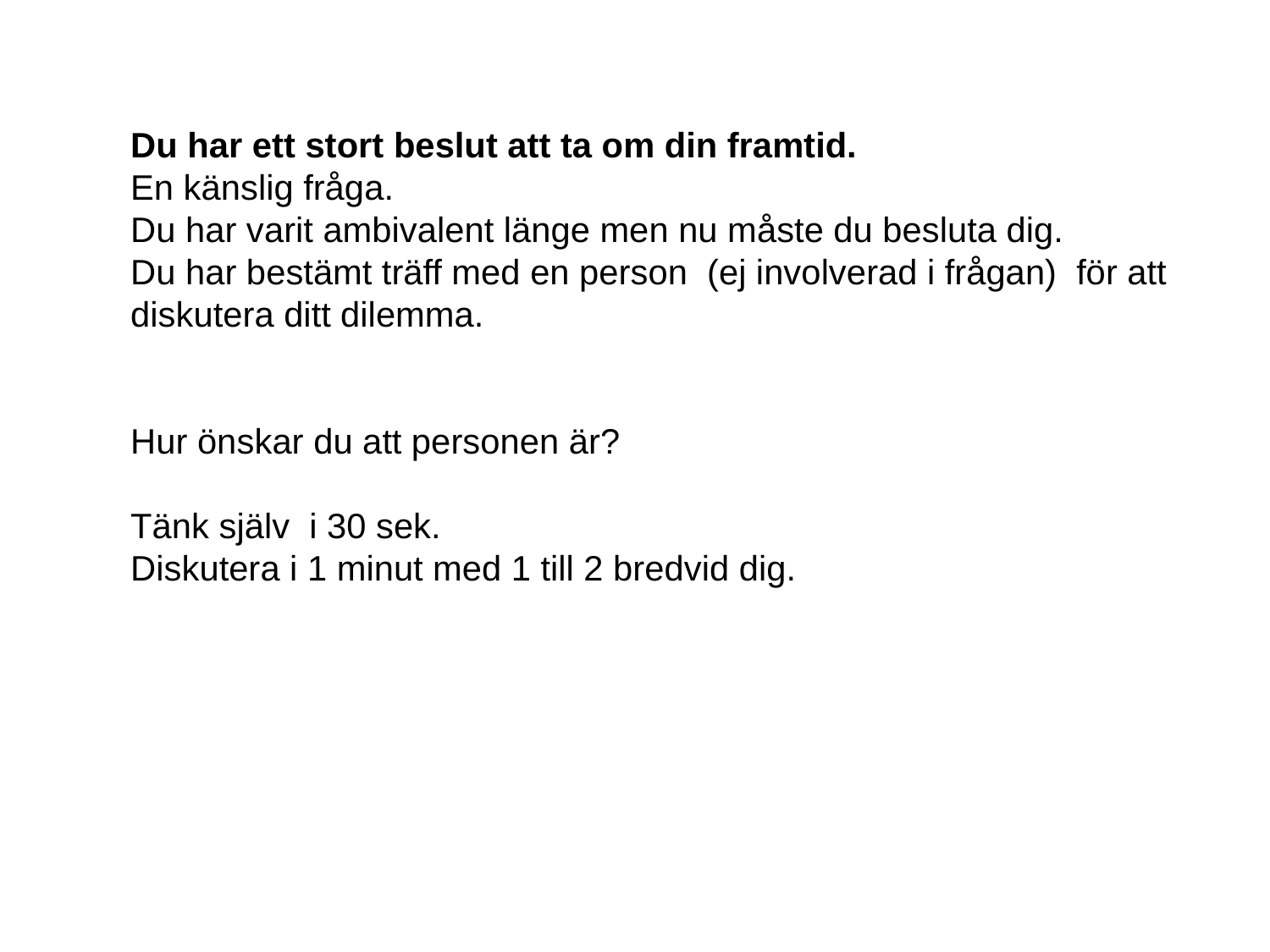

Du har ett stort beslut att ta om din framtid.
En känslig fråga.
Du har varit ambivalent länge men nu måste du besluta dig.
Du har bestämt träff med en person  (ej involverad i frågan)  för att diskutera ditt dilemma.

Hur önskar du att personen är?

Tänk själv  i 30 sek.
Diskutera i 1 minut med 1 till 2 bredvid dig.